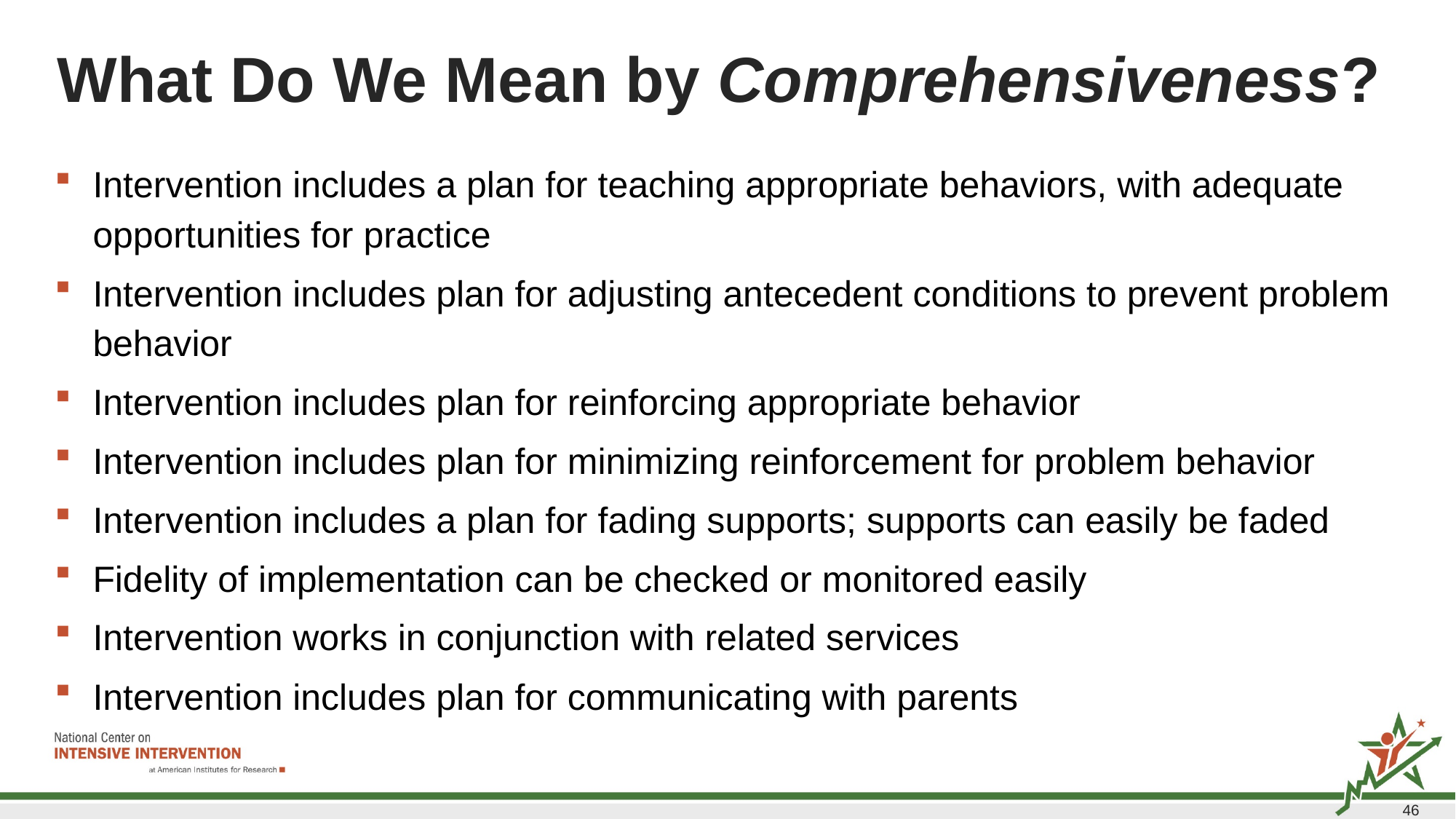

# What Do We Mean by Comprehensiveness?
Intervention includes a plan for teaching appropriate behaviors, with adequate opportunities for practice
Intervention includes plan for adjusting antecedent conditions to prevent problem behavior
Intervention includes plan for reinforcing appropriate behavior
Intervention includes plan for minimizing reinforcement for problem behavior
Intervention includes a plan for fading supports; supports can easily be faded
Fidelity of implementation can be checked or monitored easily
Intervention works in conjunction with related services
Intervention includes plan for communicating with parents

46